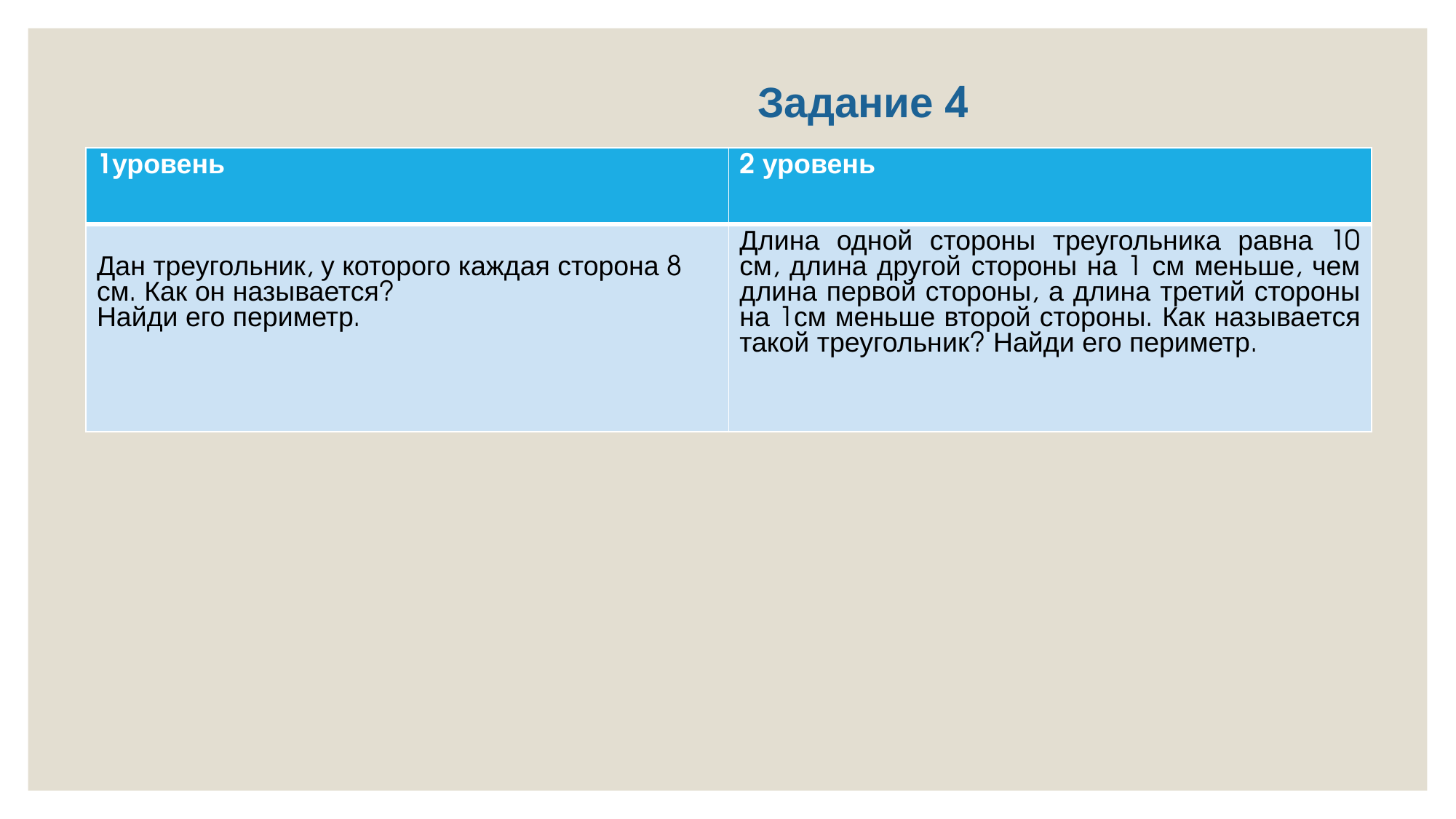

Задание 4
| 1уровень | 2 уровень |
| --- | --- |
| Дан треугольник, у которого каждая сторона 8 см. Как он называется? Найди его периметр. | Длина одной стороны треугольника равна 10 см, длина другой стороны на 1 см меньше, чем длина первой стороны, а длина третий стороны на 1см меньше второй стороны. Как называется такой треугольник? Найди его периметр. |